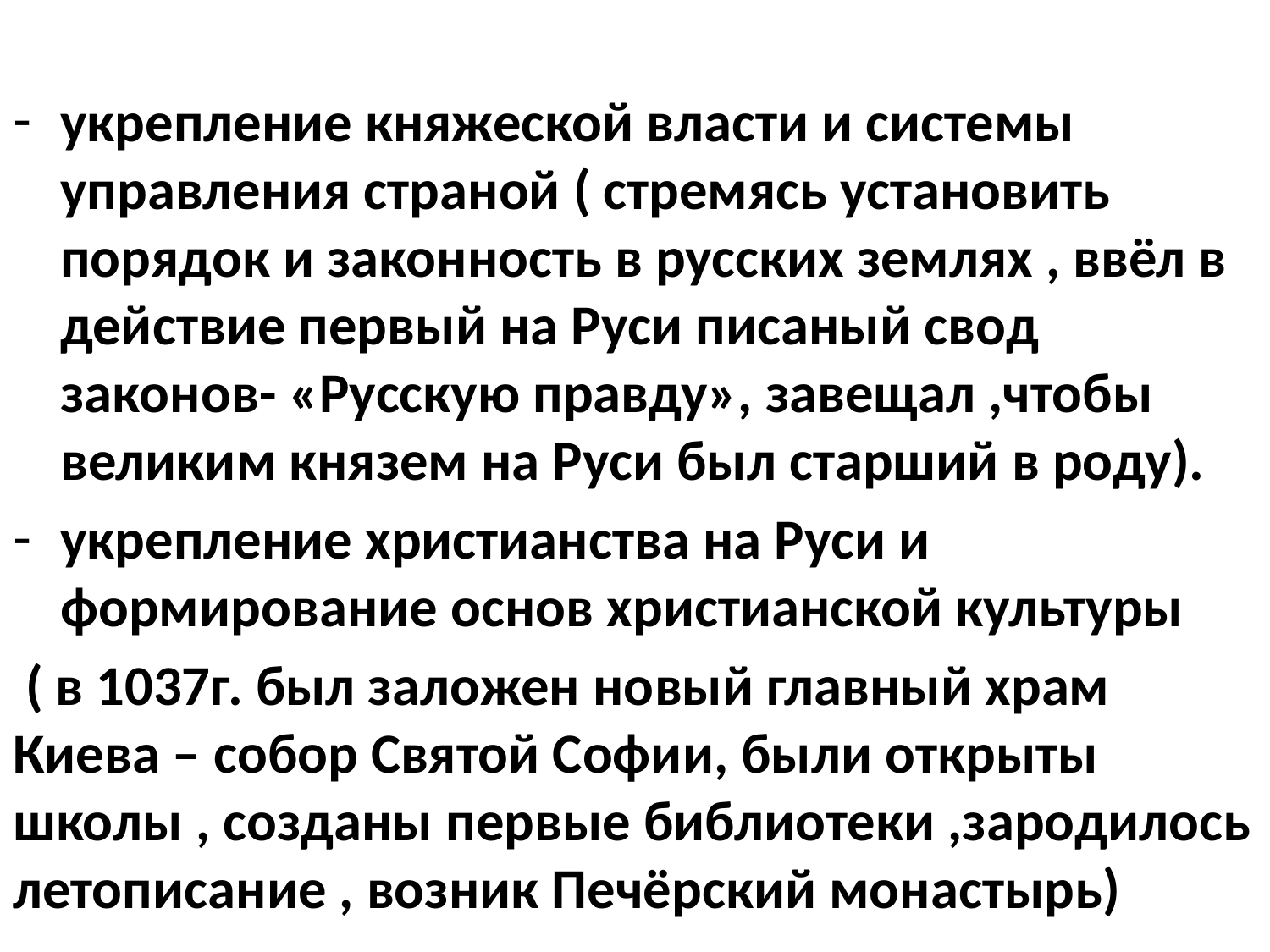

укрепление княжеской власти и системы управления страной ( стремясь установить порядок и законность в русских землях , ввёл в действие первый на Руси писаный свод законов- «Русскую правду», завещал ,чтобы великим князем на Руси был старший в роду).
укрепление христианства на Руси и формирование основ христианской культуры
 ( в 1037г. был заложен новый главный храм Киева – собор Святой Софии, были открыты школы , созданы первые библиотеки ,зародилось летописание , возник Печёрский монастырь)